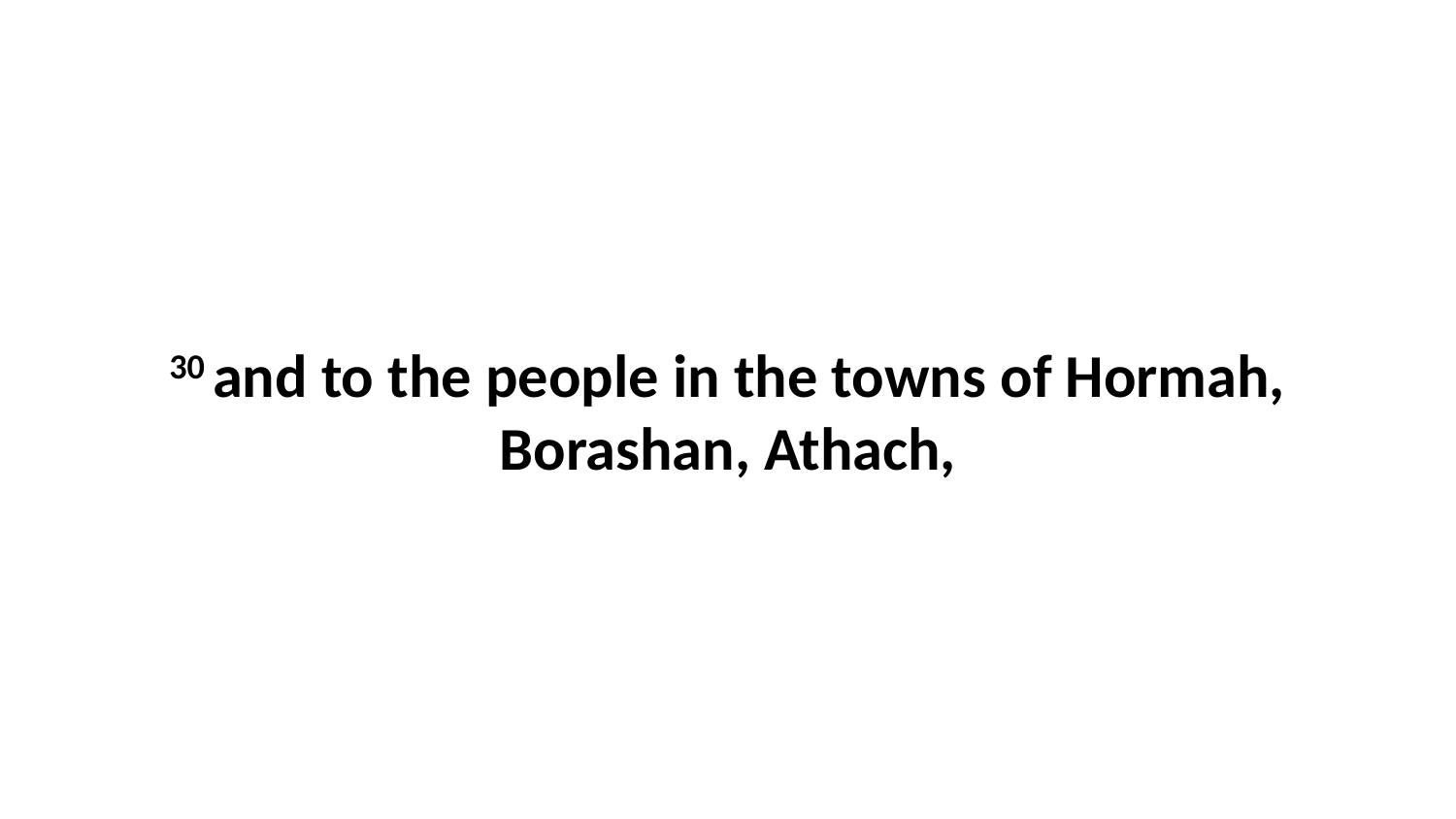

30 and to the people in the towns of Hormah, Borashan, Athach,